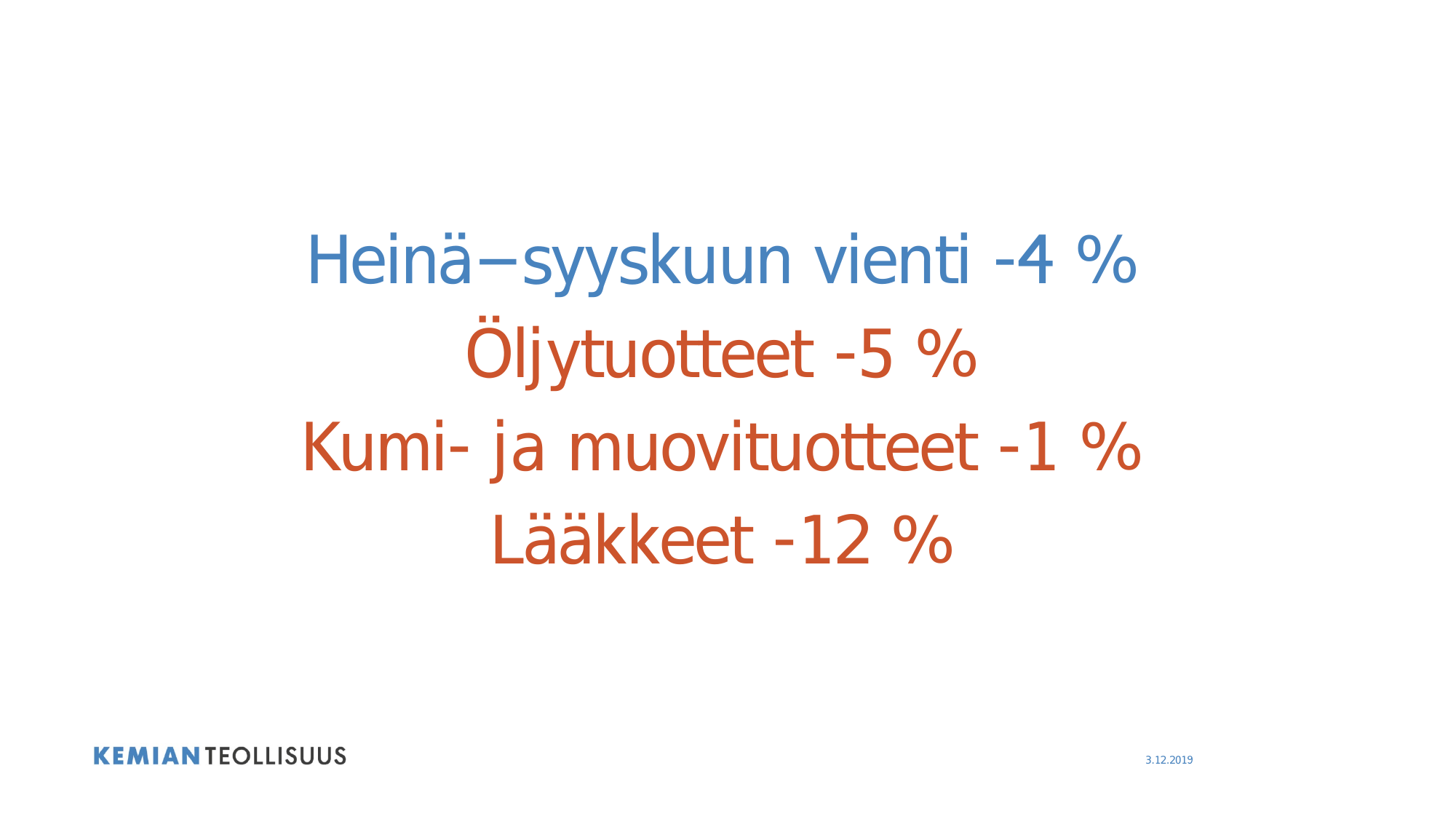

Heinä−syyskuun vienti -4 %
Öljytuotteet -5 %
Kumi- ja muovituotteet -1 %
Lääkkeet -12 %

3.12.2019